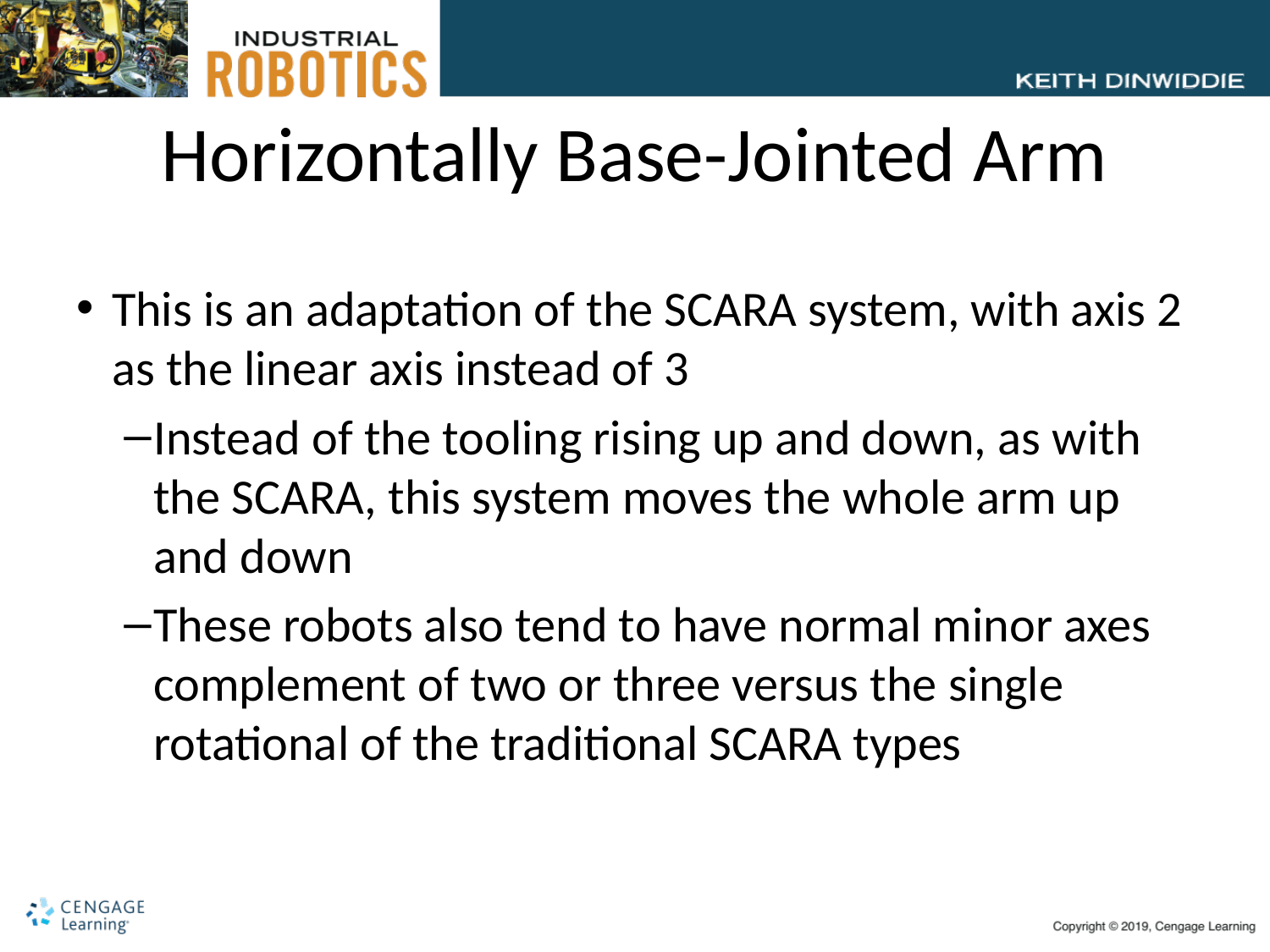

# Horizontally Base-Jointed Arm

This is an adaptation of the SCARA system, with axis 2 as the linear axis instead of 3
Instead of the tooling rising up and down, as with the SCARA, this system moves the whole arm up and down
These robots also tend to have normal minor axes complement of two or three versus the single rotational of the traditional SCARA types